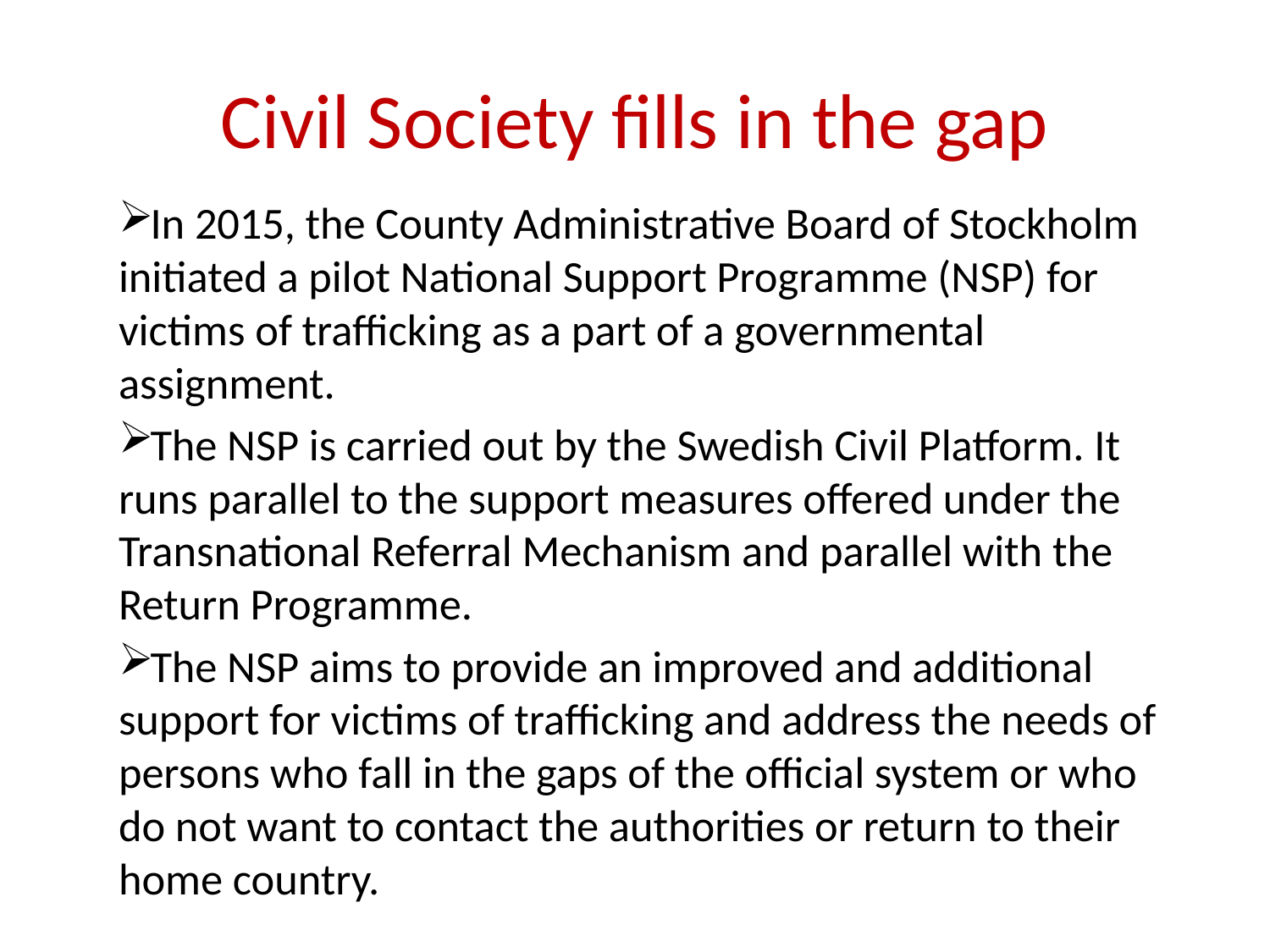

# Civil Society fills in the gap
In 2015, the County Administrative Board of Stockholm initiated a pilot National Support Programme (NSP) for victims of trafficking as a part of a governmental assignment.
The NSP is carried out by the Swedish Civil Platform. It runs parallel to the support measures offered under the Transnational Referral Mechanism and parallel with the Return Programme.
The NSP aims to provide an improved and additional support for victims of trafficking and address the needs of persons who fall in the gaps of the official system or who do not want to contact the authorities or return to their home country.